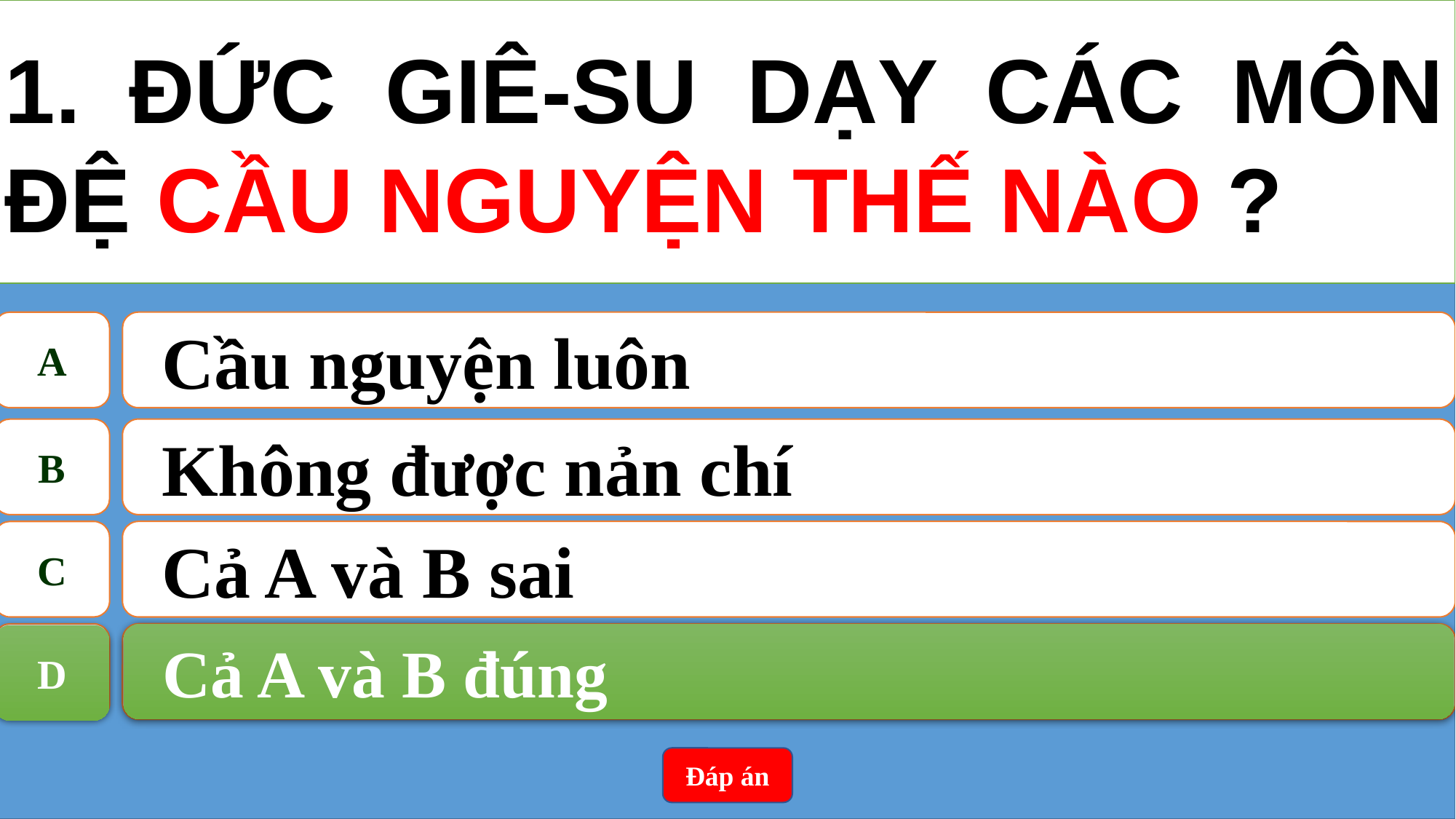

1. ĐỨC GIÊ-SU DẠY CÁC MÔN ĐỆ CẦU NGUYỆN THẾ NÀO ?
A
Cầu nguyện luôn
B
Không được nản chí
C
Cả A và B sai
Cả A và B đúng
D
D
Cả A và B đúng
Đáp án